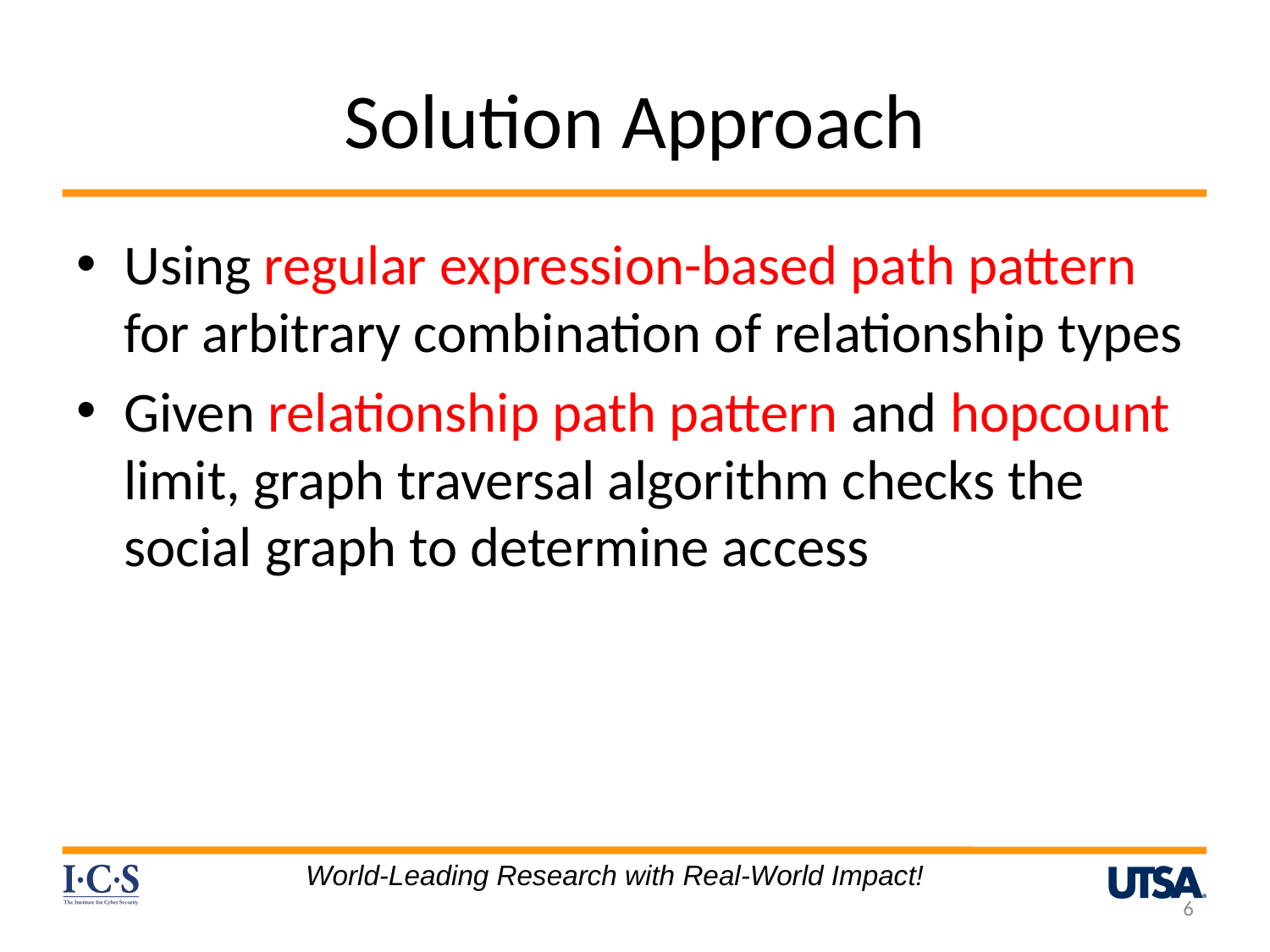

# Solution Approach
Using regular expression-based path pattern for arbitrary combination of relationship types
Given relationship path pattern and hopcount limit, graph traversal algorithm checks the social graph to determine access
World-Leading Research with Real-World Impact!
6